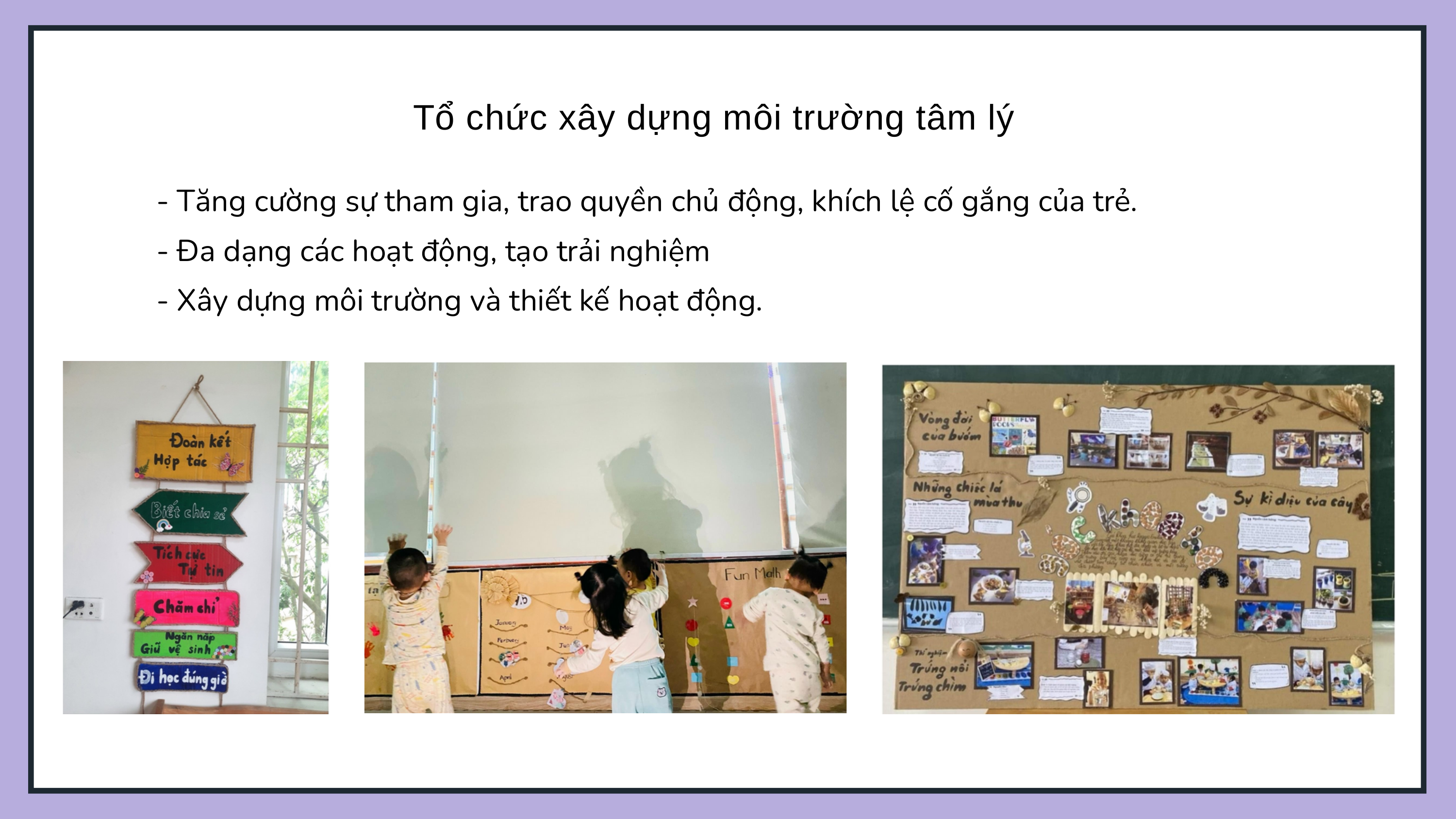

Tổ chức xây dựng môi trường tâm lý
​- Tăng cường sự tham gia, trao quyền chủ động, khích lệ cố gắng của trẻ.
- Đa dạng các hoạt động, tạo trải nghiệm
- Xây dựng môi trường và thiết kế hoạt động.